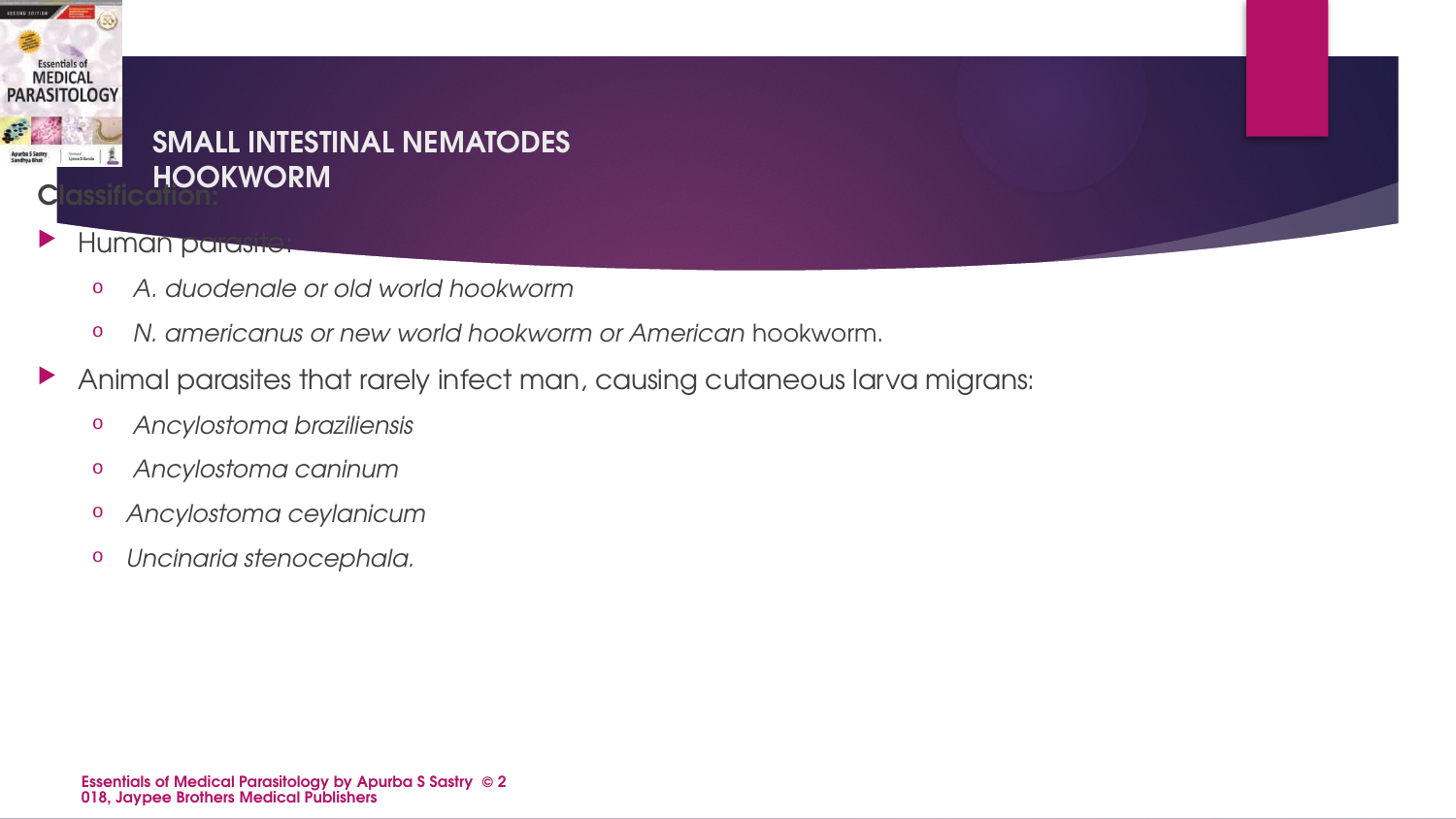

# SMALL INTESTINAL NEMATODES HOOKWORM
Classification:
Human parasite:
 A. duodenale or old world hookworm
 N. americanus or new world hookworm or American hookworm.
Animal parasites that rarely infect man, causing cutaneous larva migrans:
 Ancylostoma braziliensis
 Ancylostoma caninum
Ancylostoma ceylanicum
Uncinaria stenocephala.
Essentials of Medical Parasitology by Apurba S Sastry  © 2018, Jaypee Brothers Medical Publishers